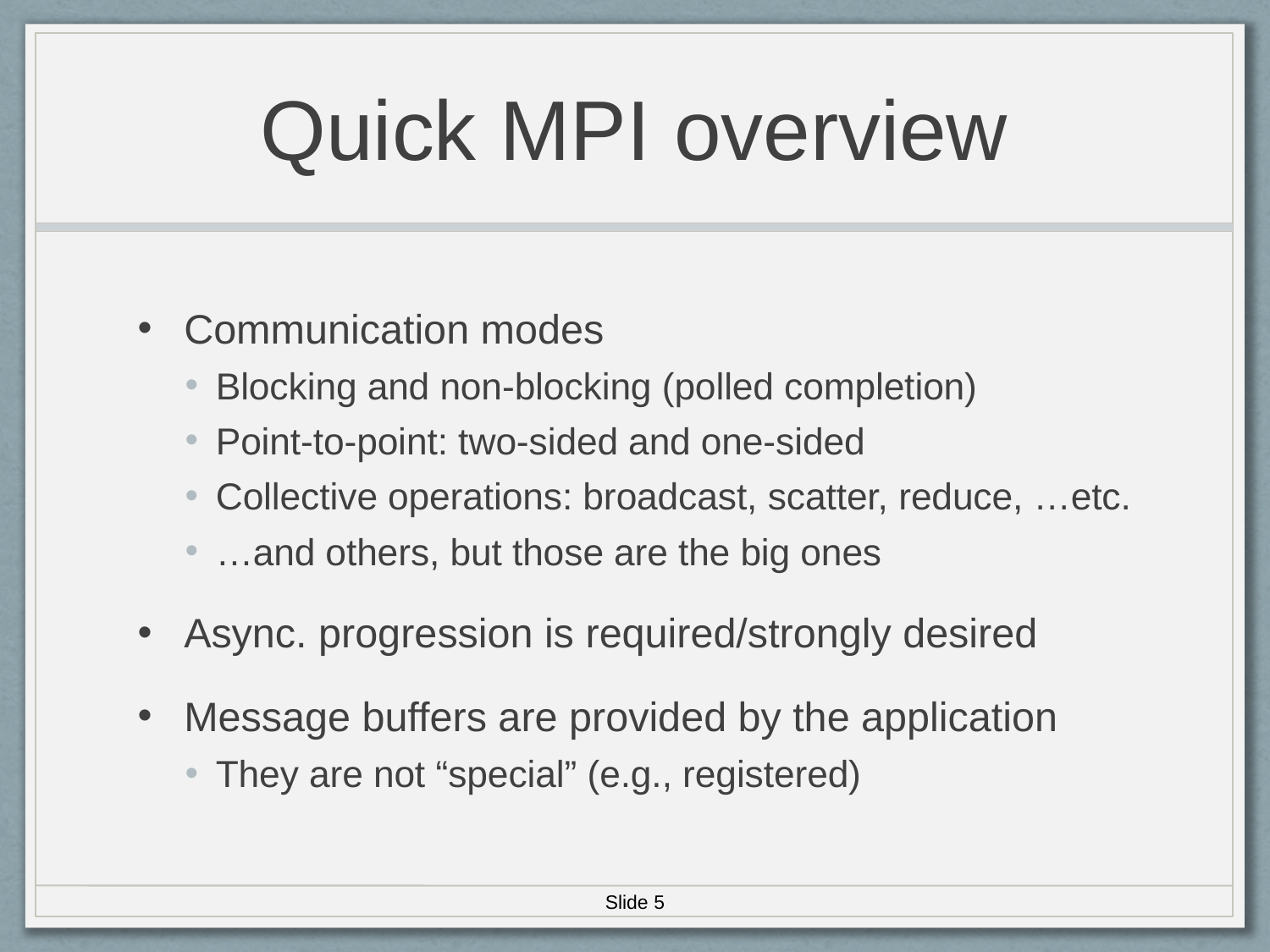

# Quick MPI overview
Communication modes
Blocking and non-blocking (polled completion)
Point-to-point: two-sided and one-sided
Collective operations: broadcast, scatter, reduce, …etc.
…and others, but those are the big ones
Async. progression is required/strongly desired
Message buffers are provided by the application
They are not “special” (e.g., registered)